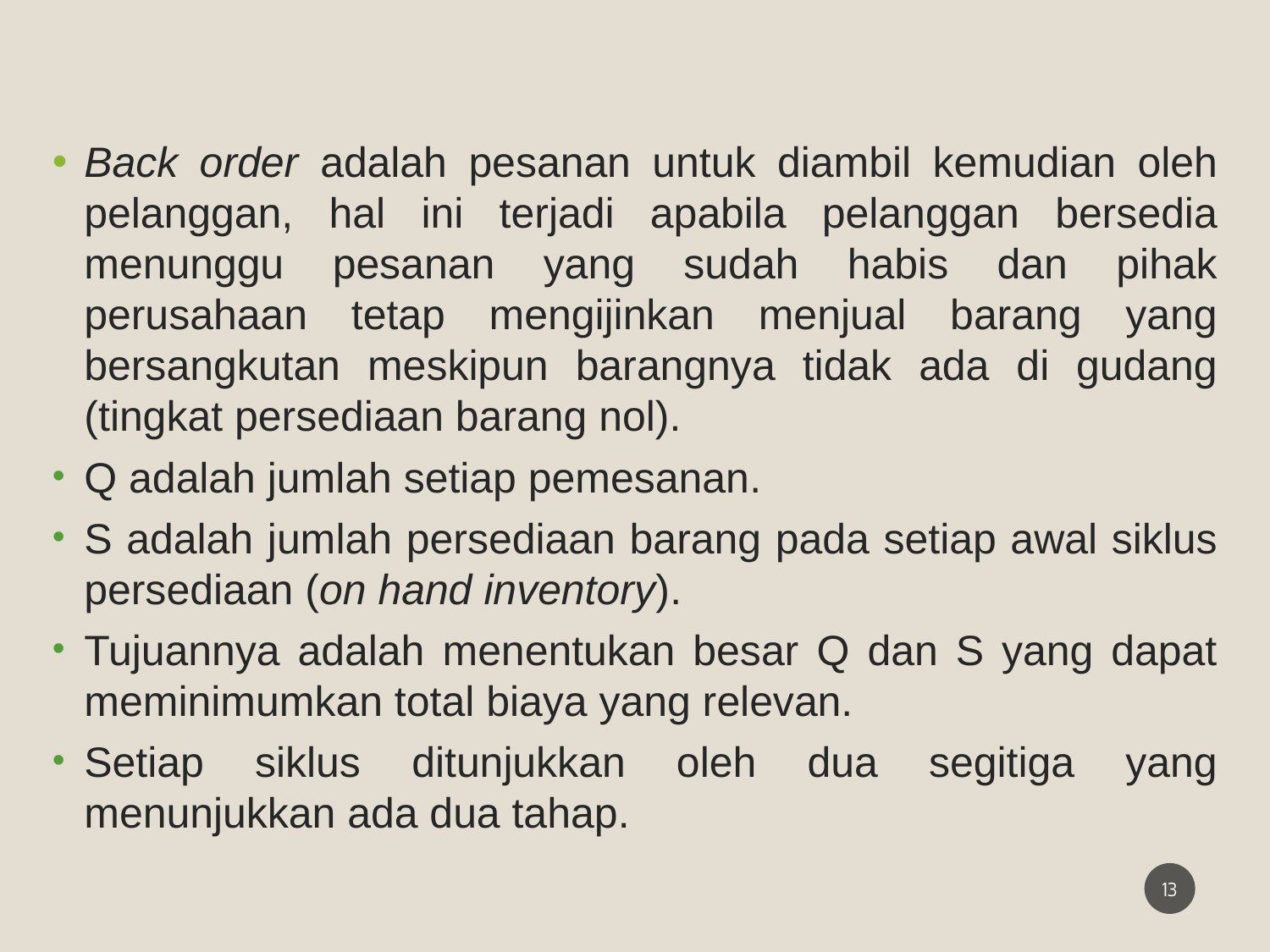

Back order adalah pesanan untuk diambil kemudian oleh pelanggan, hal ini terjadi apabila pelanggan bersedia menunggu pesanan yang sudah habis dan pihak perusahaan tetap mengijinkan menjual barang yang bersangkutan meskipun barangnya tidak ada di gudang (tingkat persediaan barang nol).
Q adalah jumlah setiap pemesanan.
S adalah jumlah persediaan barang pada setiap awal siklus persediaan (on hand inventory).
Tujuannya adalah menentukan besar Q dan S yang dapat meminimumkan total biaya yang relevan.
Setiap siklus ditunjukkan oleh dua segitiga yang menunjukkan ada dua tahap.

13